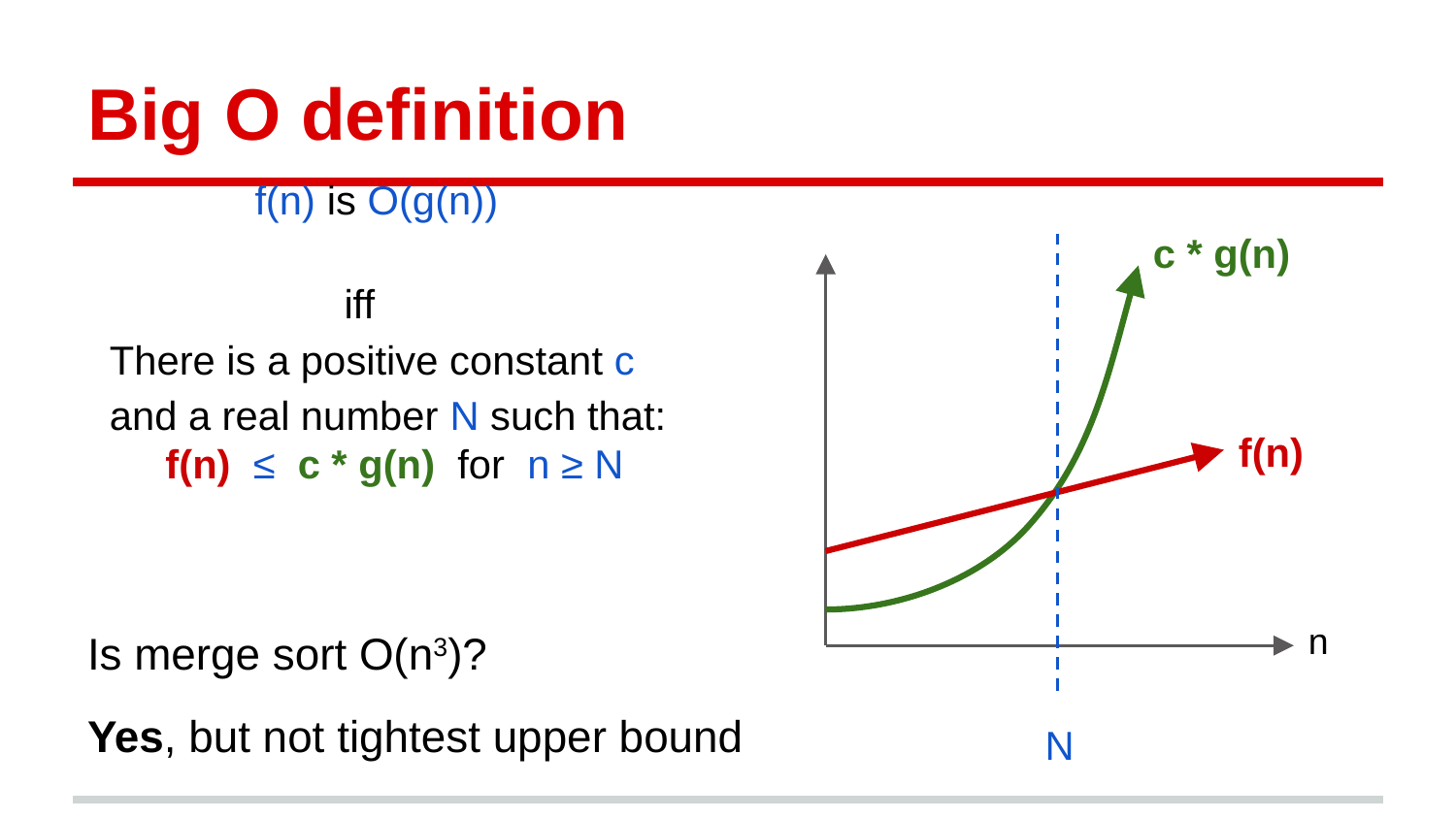

# Big O definition
               f(n) is O(g(n))
                       iff
  There is a positive constant c
  and a real number N such that:
       f(n)  ≤  c * g(n)  for  n ≥ N
c * g(n)

f(n)
n
Is merge sort O(n3)?
Yes, but not tightest upper bound
N